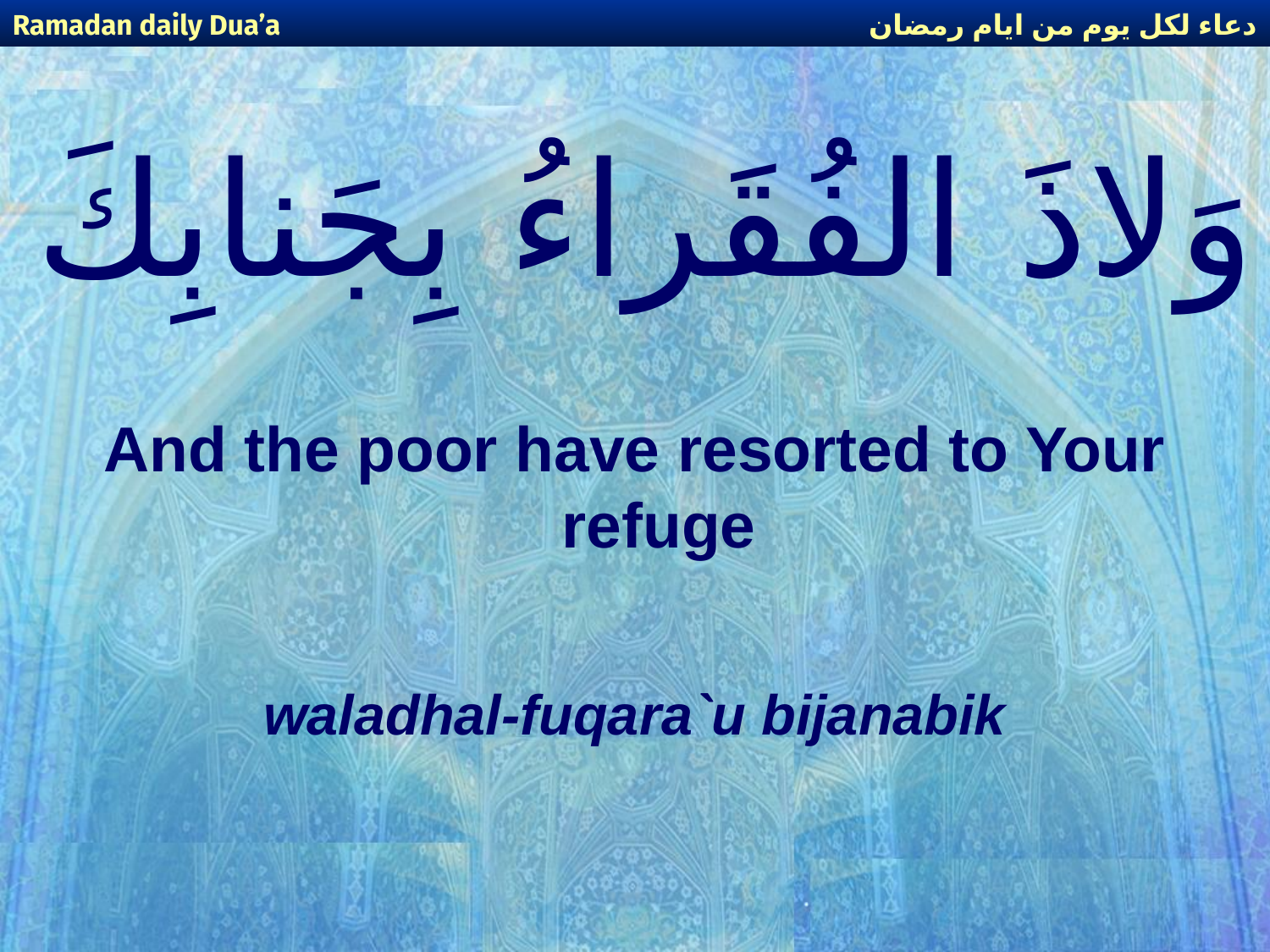

دعاء لكل يوم من ايام رمضان
Ramadan daily Dua’a
# وَلاذَ الفُقَراءُ بِجَنابِكَ
And the poor have resorted to Your refuge
waladhal-fuqara`u bijanabik